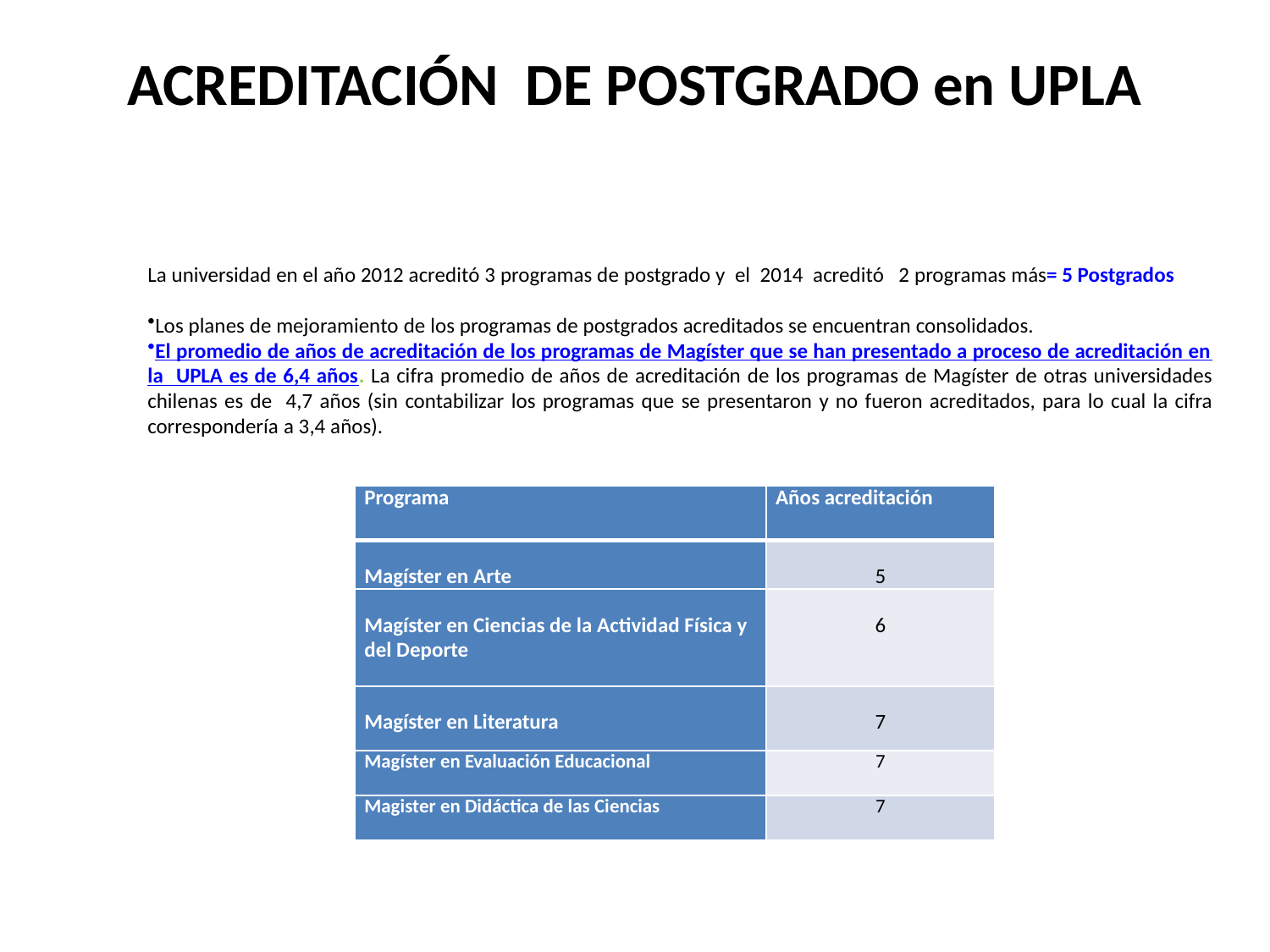

# ACREDITACIÓN  DE POSTGRADO en UPLA
La universidad en el año 2012 acreditó 3 programas de postgrado y  el  2014  acreditó   2 programas más= 5 Postgrados

Los planes de mejoramiento de los programas de postgrados acreditados se encuentran consolidados.
El promedio de años de acreditación de los programas de Magíster que se han presentado a proceso de acreditación en la  UPLA es de 6,4 años. La cifra promedio de años de acreditación de los programas de Magíster de otras universidades chilenas es de  4,7 años (sin contabilizar los programas que se presentaron y no fueron acreditados, para lo cual la cifra correspondería a 3,4 años).
| Programa | Años acreditación |
| --- | --- |
| Magíster en Arte | 5 |
| Magíster en Ciencias de la Actividad Física y del Deporte | 6 |
| Magíster en Literatura | 7 |
| Magíster en Evaluación Educacional | 7 |
| Magister en Didáctica de las Ciencias | 7 |